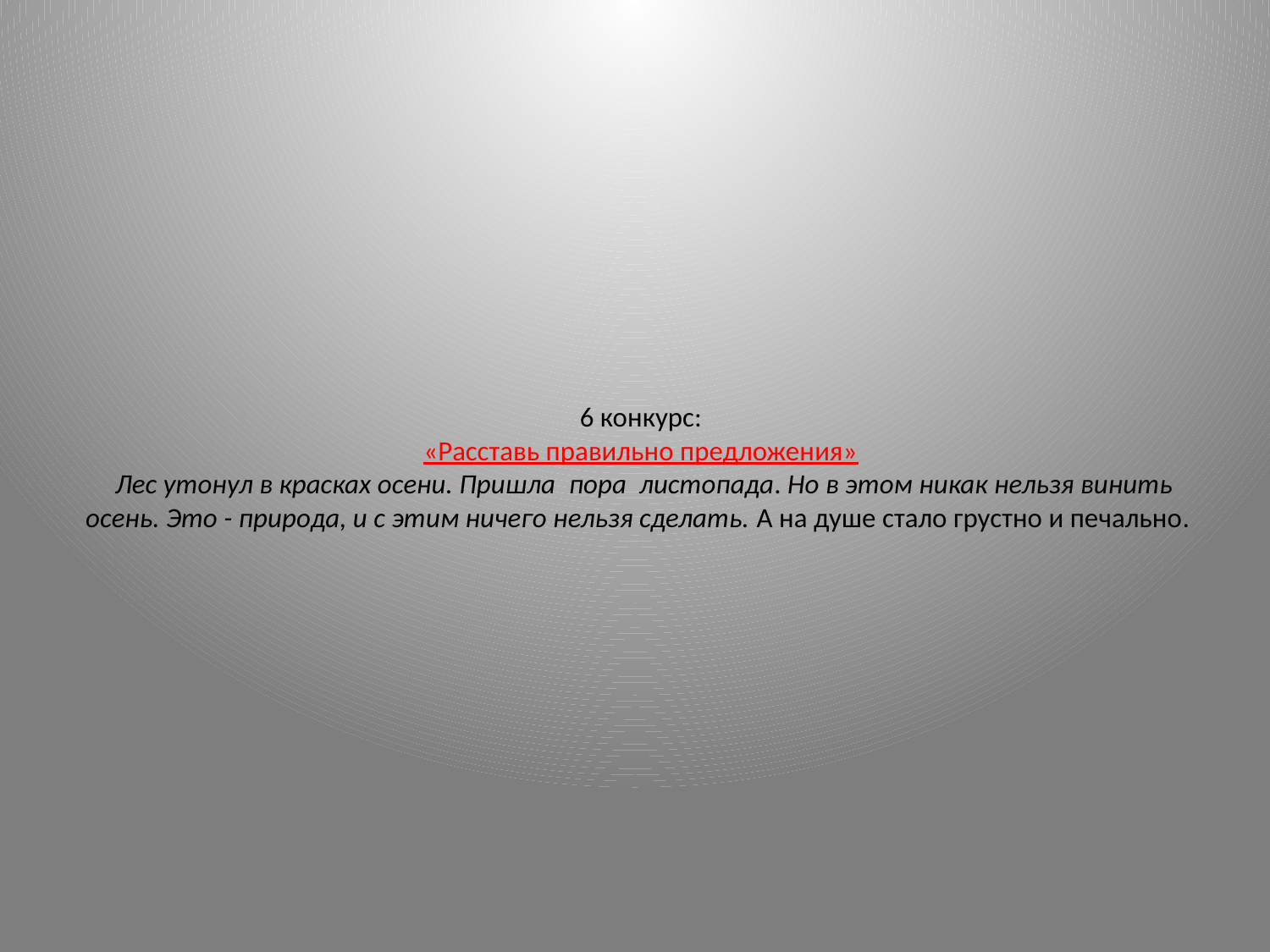

# 6 конкурс: «Расставь правильно предложения» Лес утонул в красках осени. Пришла  пора  листопада. Но в этом никак нельзя винить осень. Это - природа, и с этим ничего нельзя сделать. А на душе стало грустно и печально.